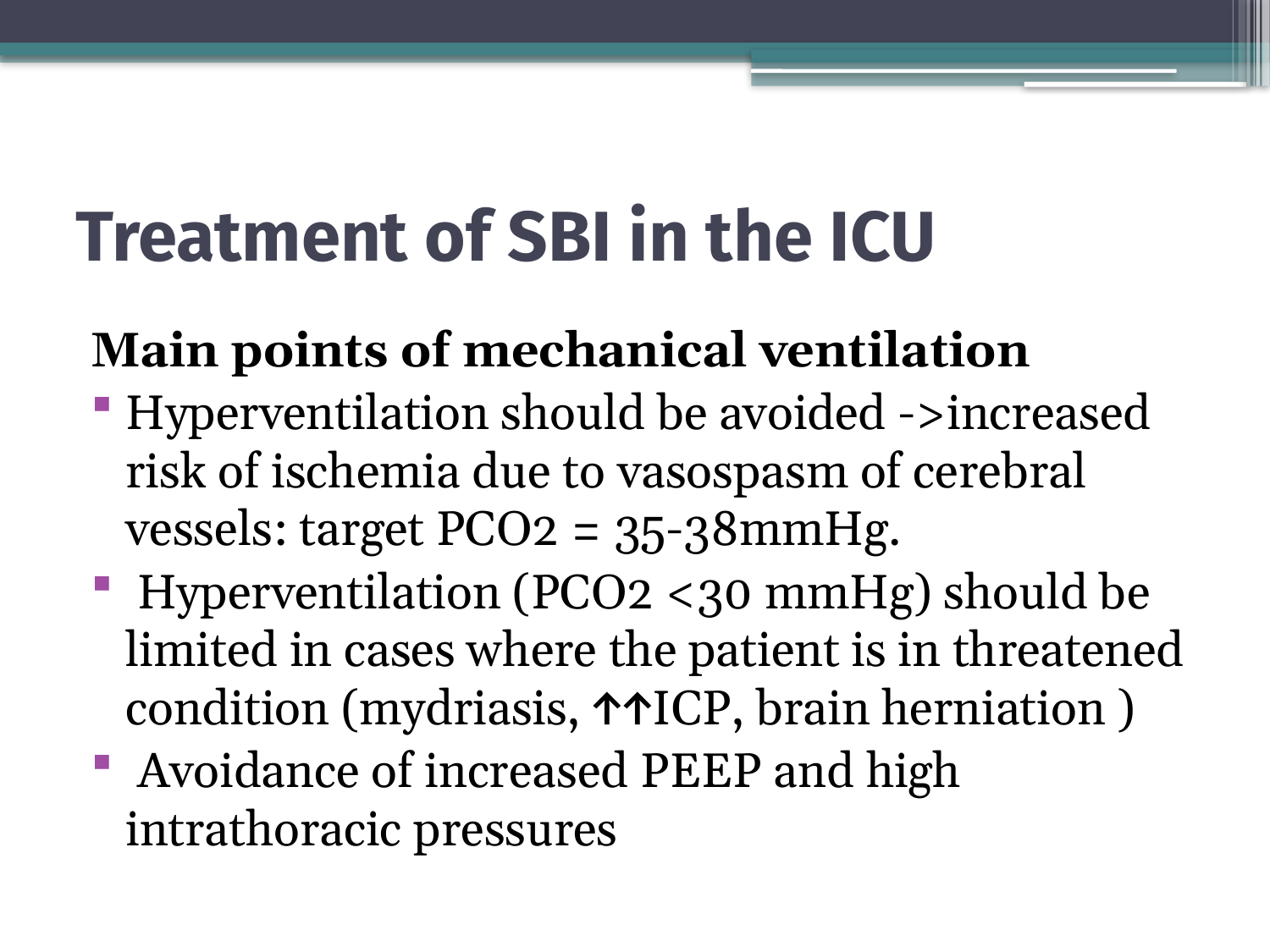

# Treatment of SBI in the ICU
Main points of mechanical ventilation
Hyperventilation should be avoided ->increased risk of ischemia due to vasospasm of cerebral vessels: target PCO2 = 35-38mmHg.
 Hyperventilation (PCO2 <30 mmHg) should be limited in cases where the patient is in threatened condition (mydriasis, ↑↑ICP, brain herniation )
 Avoidance of increased PEEP and high intrathoracic pressures